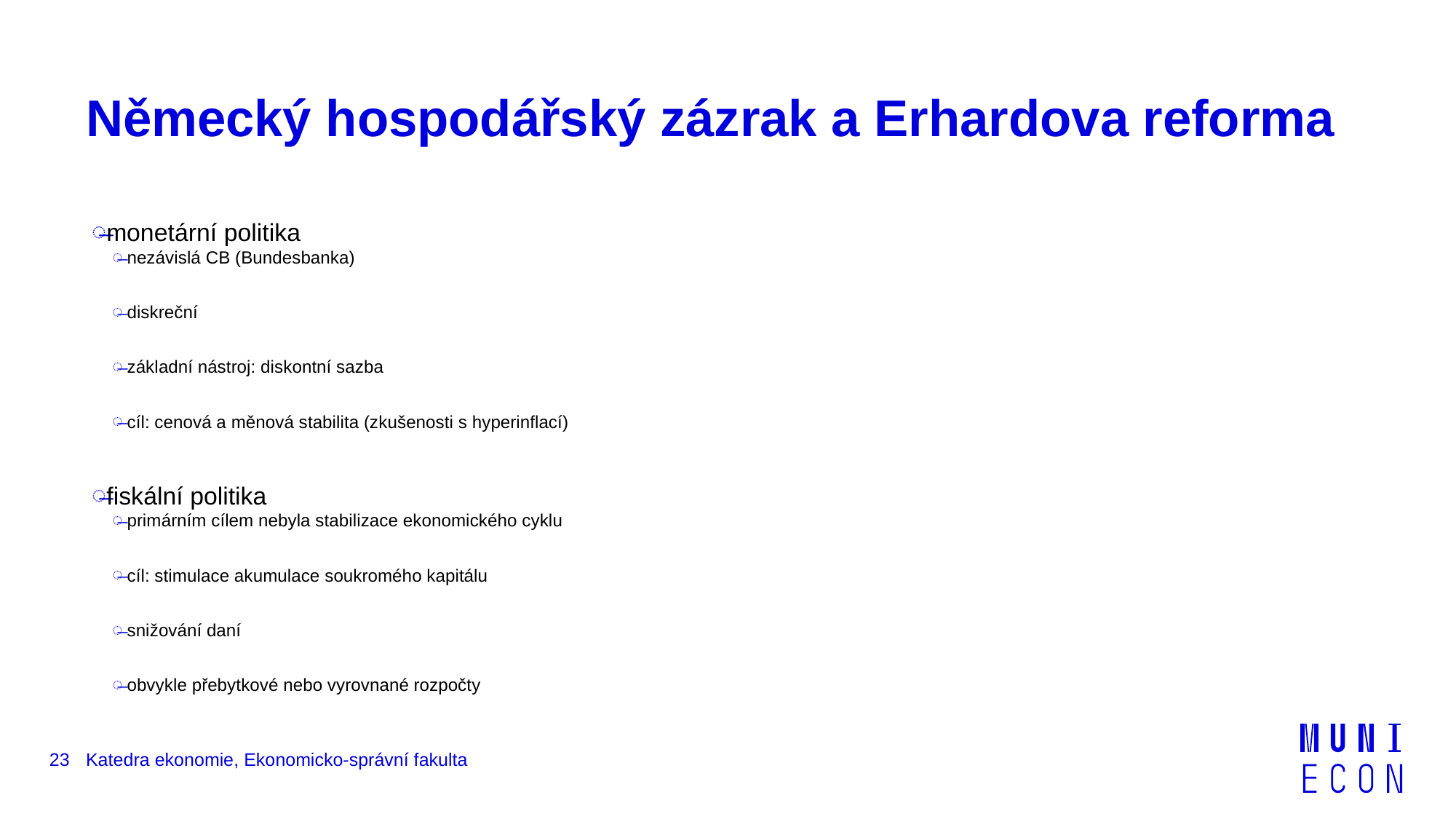

# Německý hospodářský zázrak a Erhardova reforma
monetární politika
nezávislá CB (Bundesbanka)

diskreční

základní nástroj: diskontní sazba

cíl: cenová a měnová stabilita (zkušenosti s hyperinflací)

fiskální politika
primárním cílem nebyla stabilizace ekonomického cyklu

cíl: stimulace akumulace soukromého kapitálu

snižování daní

obvykle přebytkové nebo vyrovnané rozpočty

23
Katedra ekonomie, Ekonomicko-správní fakulta